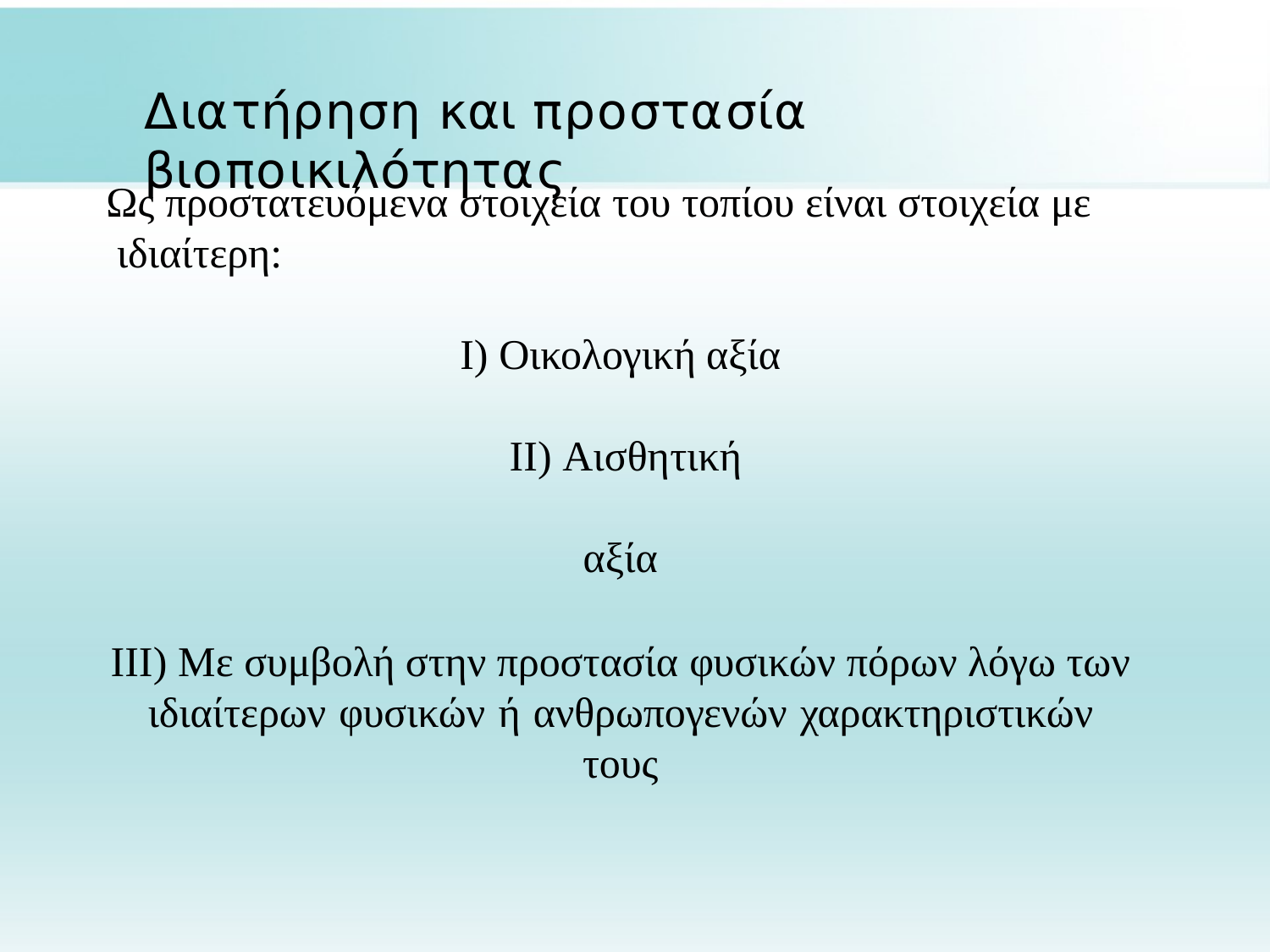

# Διατήρηση και προστασία βιοποικιλότητας
Ως προστατευόμενα στοιχεία του τοπίου είναι στοιχεία με  ιδιαίτερη:
Ι) Οικολογική αξία  ΙΙ) Αισθητική αξία

ΙΙΙ) Με συμβολή στην προστασία φυσικών πόρων λόγω των  ιδιαίτερων φυσικών ή ανθρωπογενών χαρακτηριστικών  τους